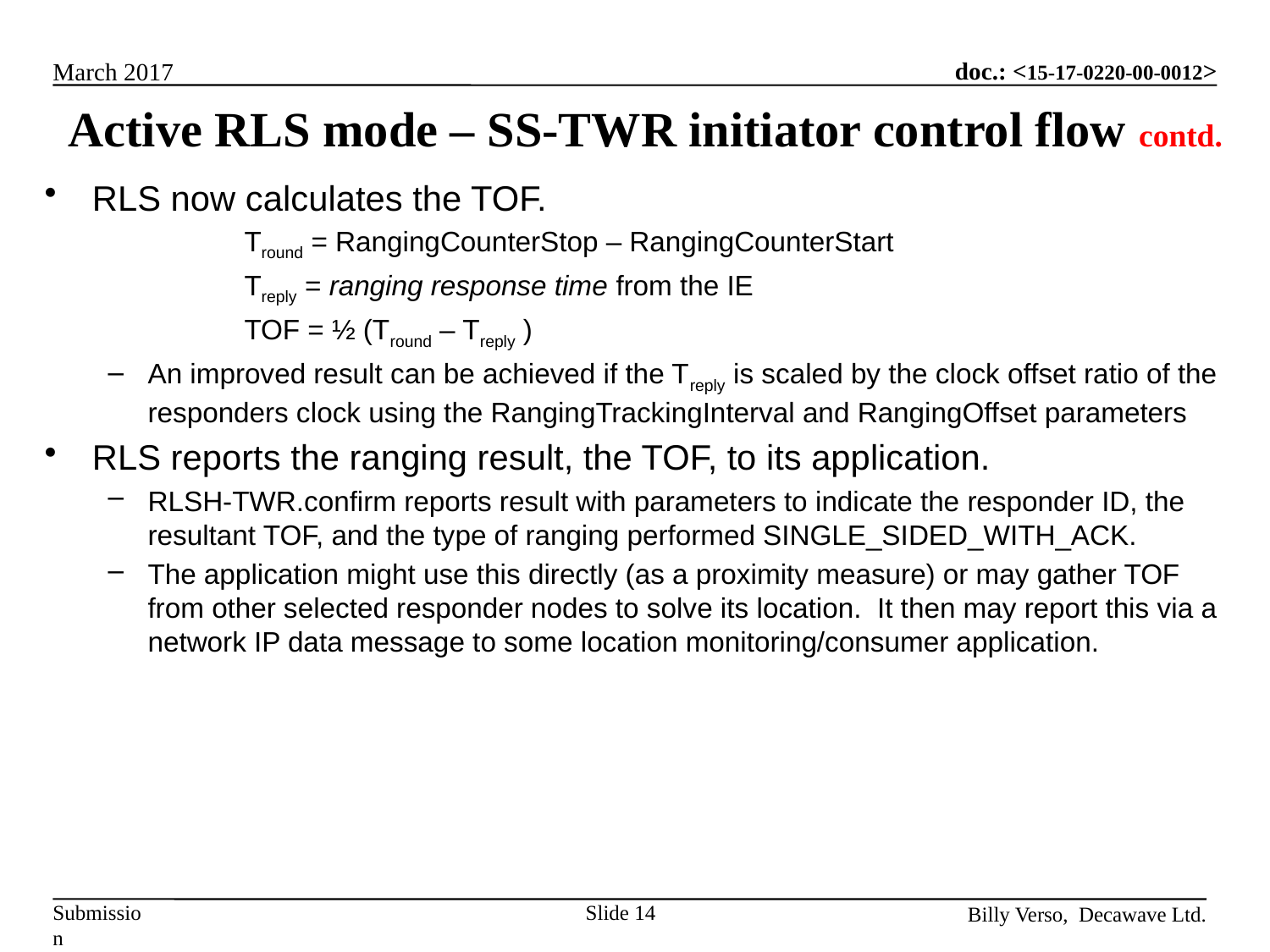

# Active RLS mode – SS-TWR initiator control flow contd.
RLS now calculates the TOF.
Tround = RangingCounterStop – RangingCounterStart
Treply = ranging response time from the IE
TOF = ½ (Tround – Treply )
An improved result can be achieved if the Treply is scaled by the clock offset ratio of the responders clock using the RangingTrackingInterval and RangingOffset parameters
RLS reports the ranging result, the TOF, to its application.
RLSH-TWR.confirm reports result with parameters to indicate the responder ID, the resultant TOF, and the type of ranging performed SINGLE_SIDED_WITH_ACK.
The application might use this directly (as a proximity measure) or may gather TOF from other selected responder nodes to solve its location.  It then may report this via a network IP data message to some location monitoring/consumer application.